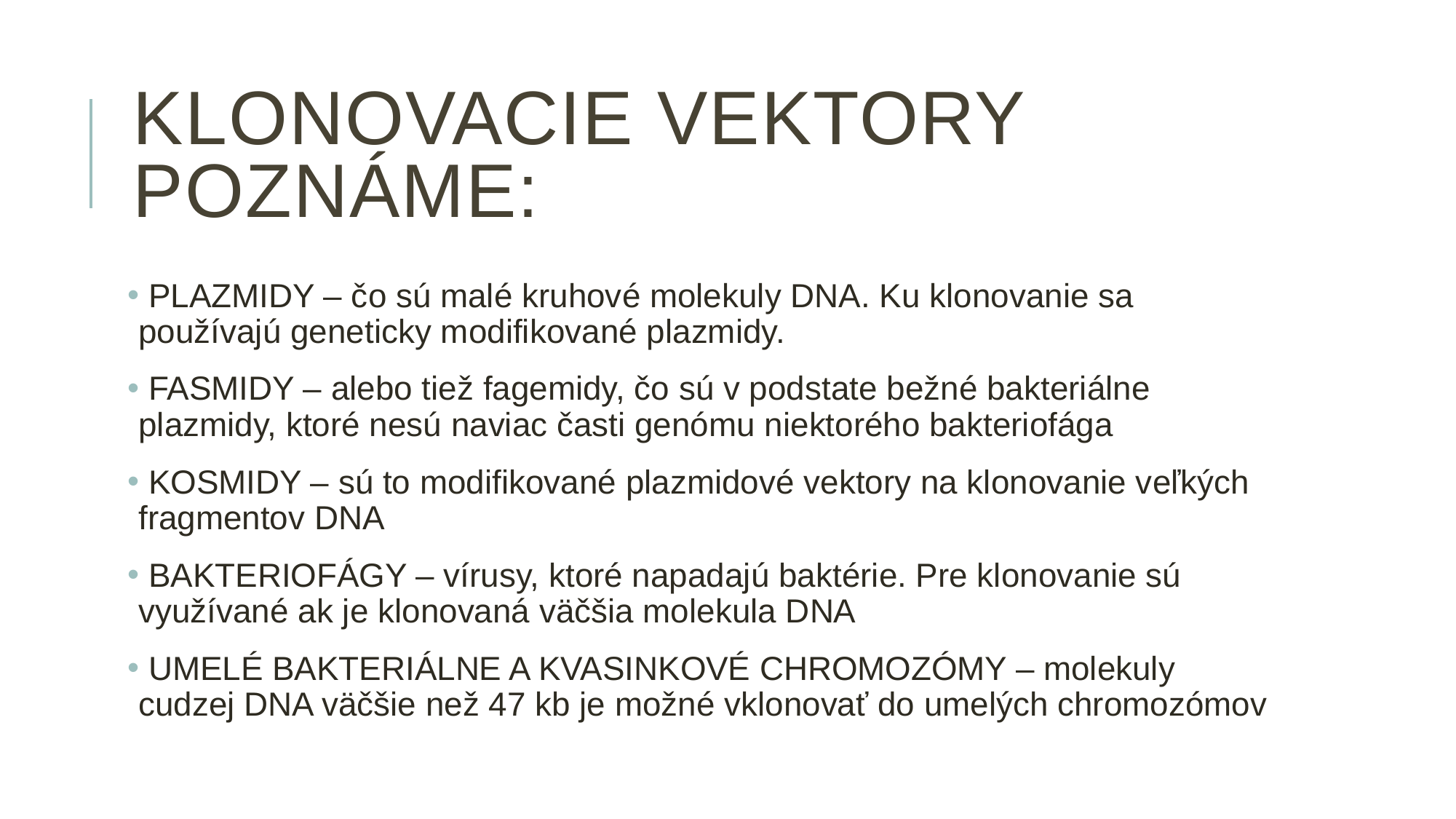

# Klonovacie vektory poznáme:
 PLAZMIDY – čo sú malé kruhové molekuly DNA. Ku klonovanie sa používajú geneticky modifikované plazmidy.
 FASMIDY – alebo tiež fagemidy, čo sú v podstate bežné bakteriálne plazmidy, ktoré nesú naviac časti genómu niektorého bakteriofága
 KOSMIDY – sú to modifikované plazmidové vektory na klonovanie veľkých fragmentov DNA
 BAKTERIOFÁGY – vírusy, ktoré napadajú baktérie. Pre klonovanie sú využívané ak je klonovaná väčšia molekula DNA
 UMELÉ BAKTERIÁLNE A KVASINKOVÉ CHROMOZÓMY – molekuly cudzej DNA väčšie než 47 kb je možné vklonovať do umelých chromozómov